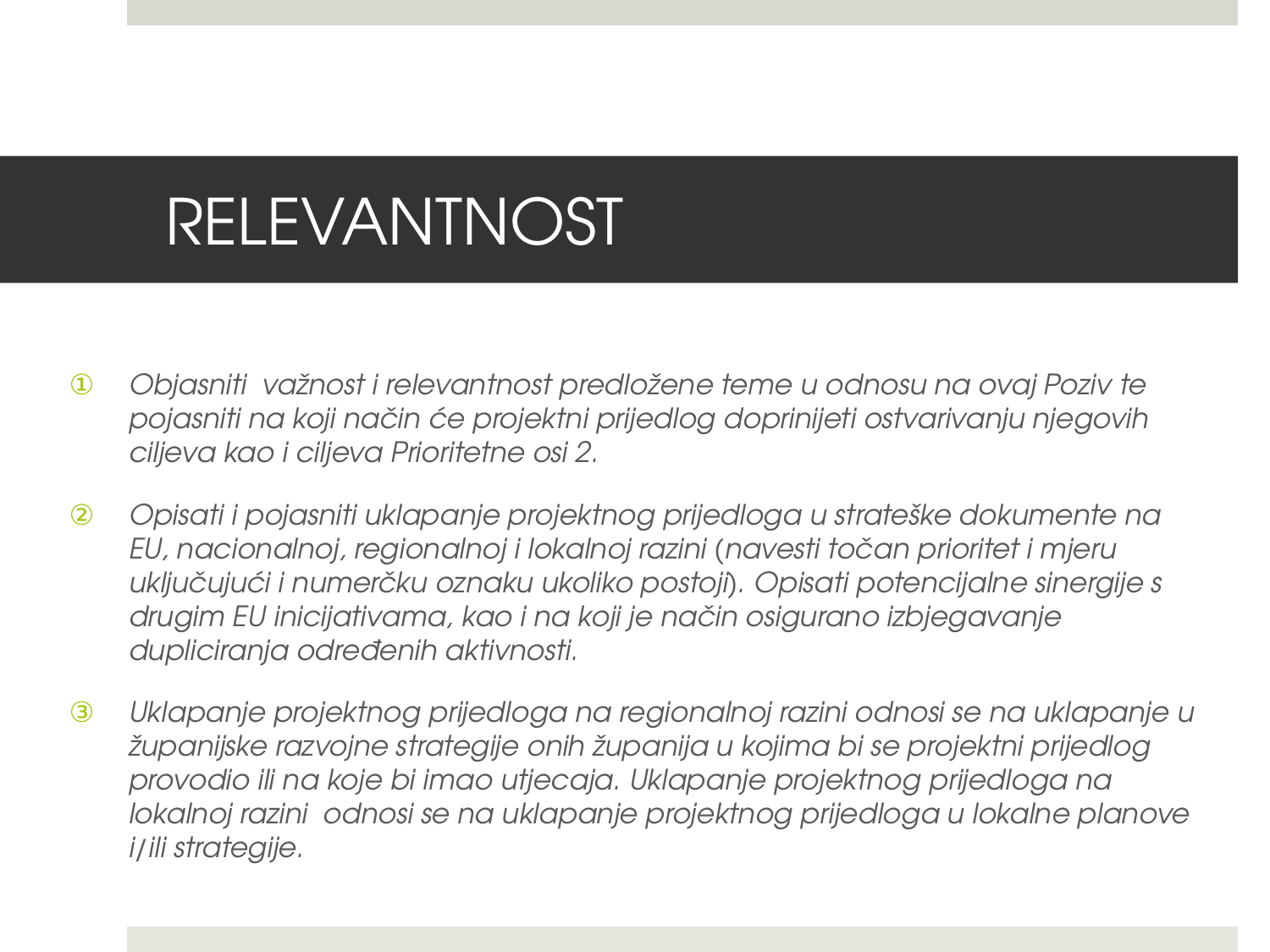

# RELEVANTNOST
Objasniti  važnost i relevantnost predložene teme u odnosu na ovaj Poziv te pojasniti na koji način će projektni prijedlog doprinijeti ostvarivanju njegovih ciljeva kao i ciljeva Prioritetne osi 2.
Opisati i pojasniti uklapanje projektnog prijedloga u strateške dokumente na EU, nacionalnoj, regionalnoj i lokalnoj razini (navesti točan prioritet i mjeru uključujući i numerčku oznaku ukoliko postoji). Opisati potencijalne sinergije s drugim EU inicijativama, kao i na koji je način osigurano izbjegavanje dupliciranja određenih aktivnosti.
Uklapanje projektnog prijedloga na regionalnoj razini odnosi se na uklapanje u županijske razvojne strategije onih županija u kojima bi se projektni prijedlog provodio ili na koje bi imao utjecaja. Uklapanje projektnog prijedloga na lokalnoj razini  odnosi se na uklapanje projektnog prijedloga u lokalne planove i/ili strategije.